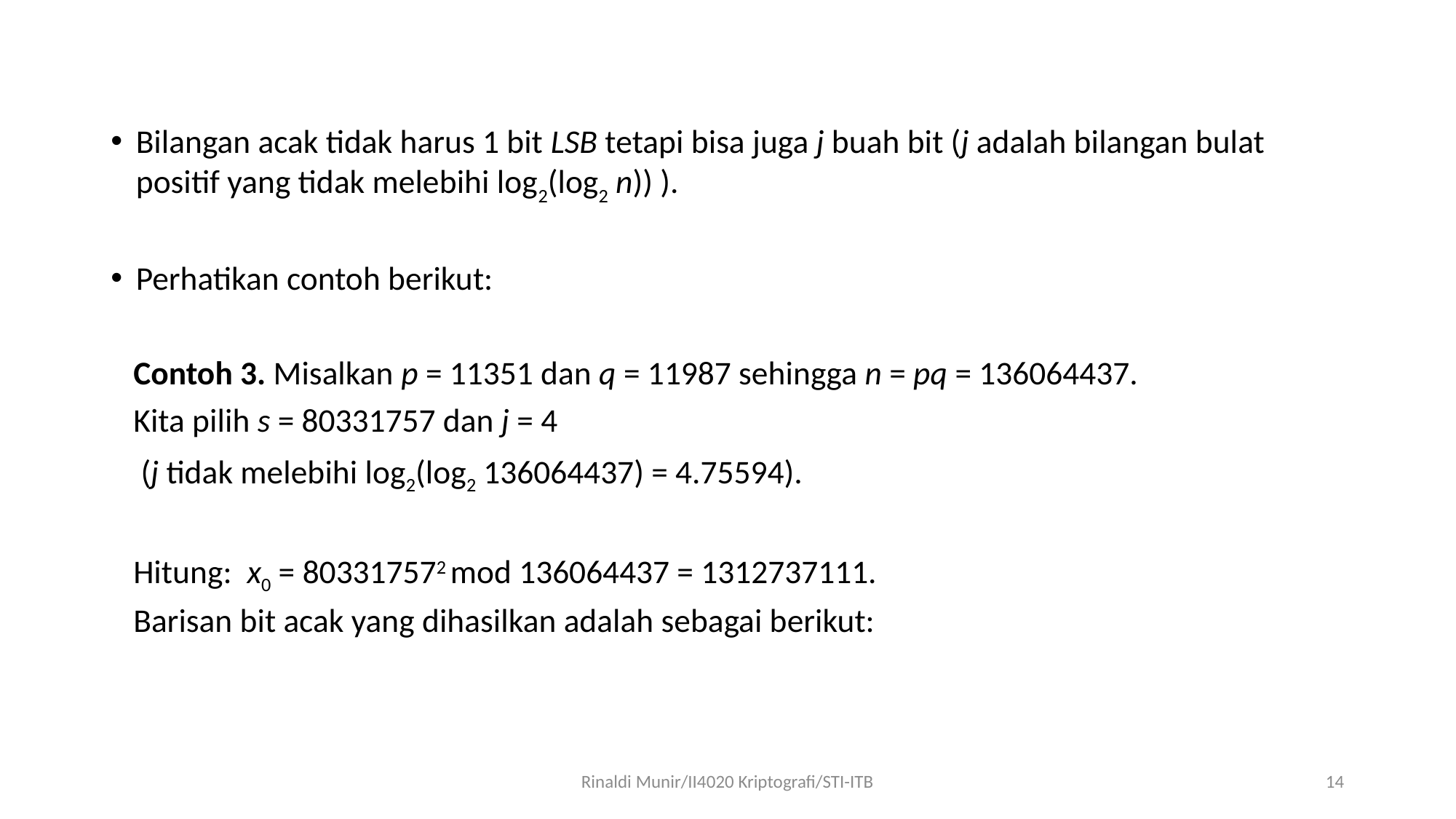

Bilangan acak tidak harus 1 bit LSB tetapi bisa juga j buah bit (j adalah bilangan bulat positif yang tidak melebihi log2(log2 n)) ).

Perhatikan contoh berikut:

   Contoh 3. Misalkan p = 11351 dan q = 11987 sehingga n = pq = 136064437.
   Kita pilih s = 80331757 dan j = 4
    (j tidak melebihi log2(log2 136064437) = 4.75594).

   Hitung:  x0 = 803317572 mod 136064437 = 1312737111.
   Barisan bit acak yang dihasilkan adalah sebagai berikut:

Rinaldi Munir/II4020 Kriptografi/STI-ITB
14